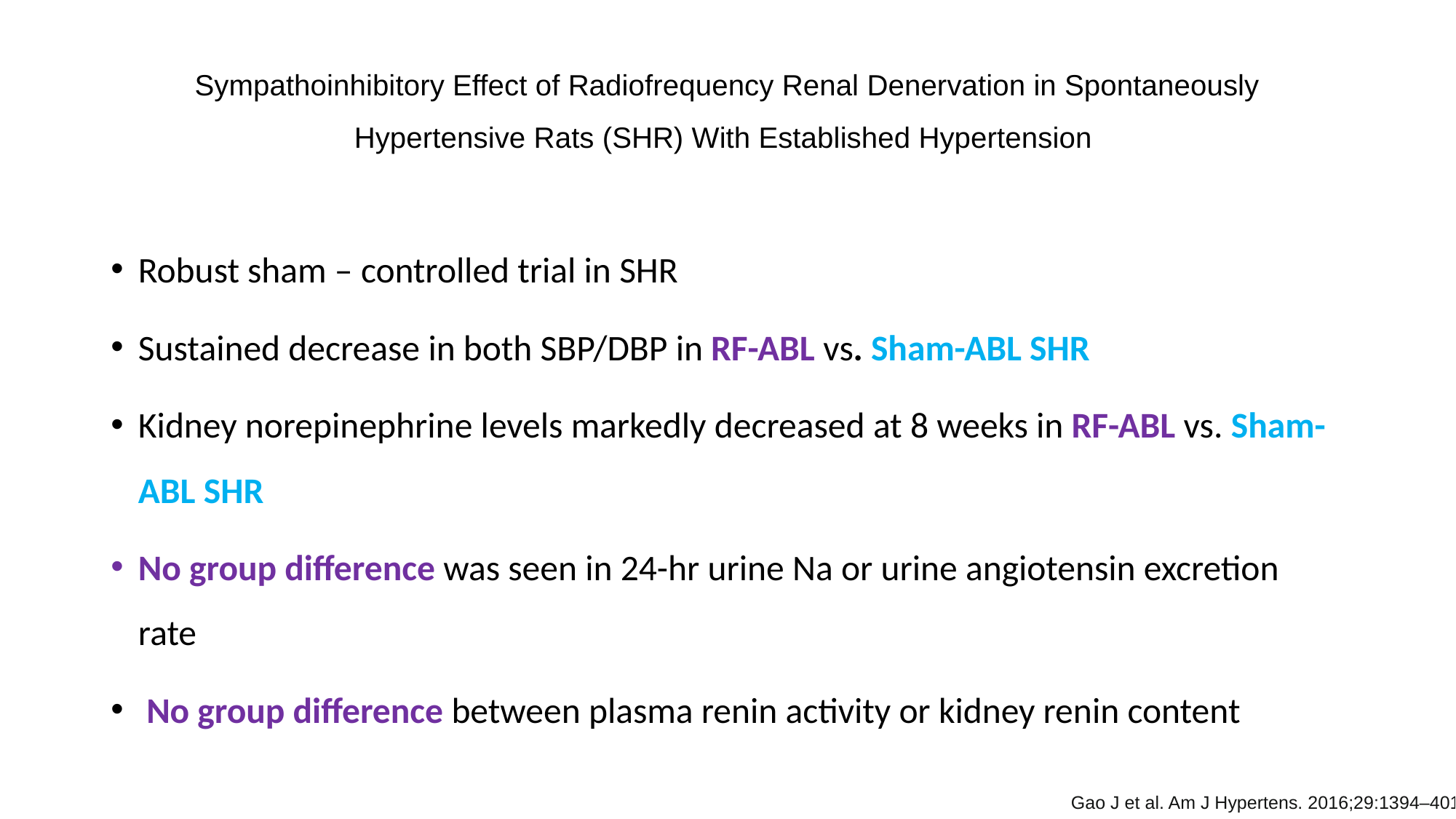

# Sympathoinhibitory Effect of Radiofrequency Renal Denervation in Spontaneously Hypertensive Rats (SHR) With Established Hypertension
Robust sham – controlled trial in SHR
Sustained decrease in both SBP/DBP in RF-ABL vs. Sham-ABL SHR
Kidney norepinephrine levels markedly decreased at 8 weeks in RF-ABL vs. Sham-ABL SHR
No group difference was seen in 24-hr urine Na or urine angiotensin excretion rate
 No group difference between plasma renin activity or kidney renin content
Gao J et al. Am J Hypertens. 2016;29:1394–401